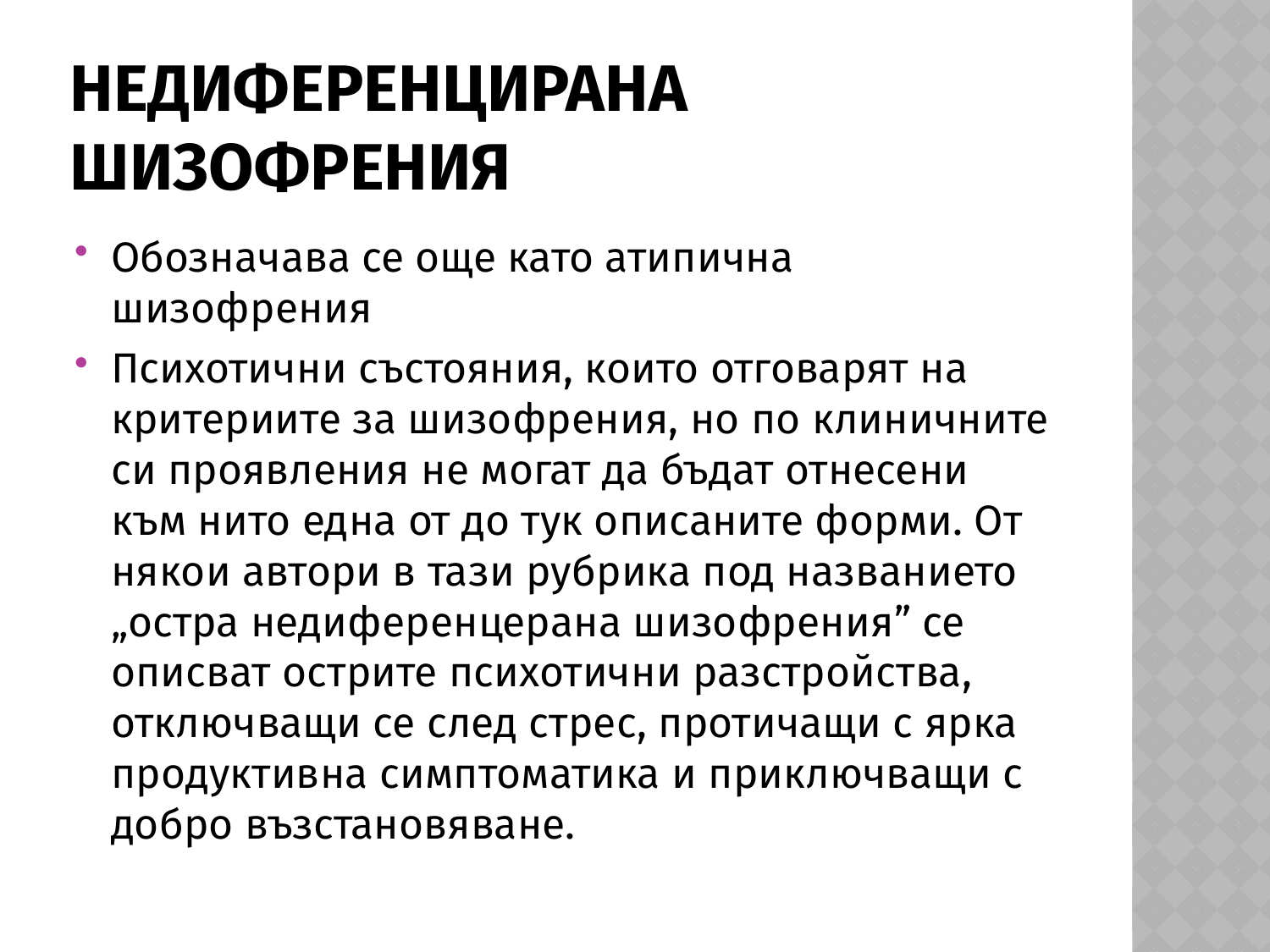

# Недиференцирана шизофрения
Обозначава се още като атипична шизофрения
Психотични състояния, които отговарят на критериите за шизофрения, но по клиничните си проявления не могат да бъдат отнесени към нито една от до тук описаните форми. От някои автори в тази рубрика под названието „остра недиференцерана шизофрения” се описват острите психотични разстройства, отключващи се след стрес, протичащи с ярка продуктивна симптоматика и приключващи с добро възстановяване.